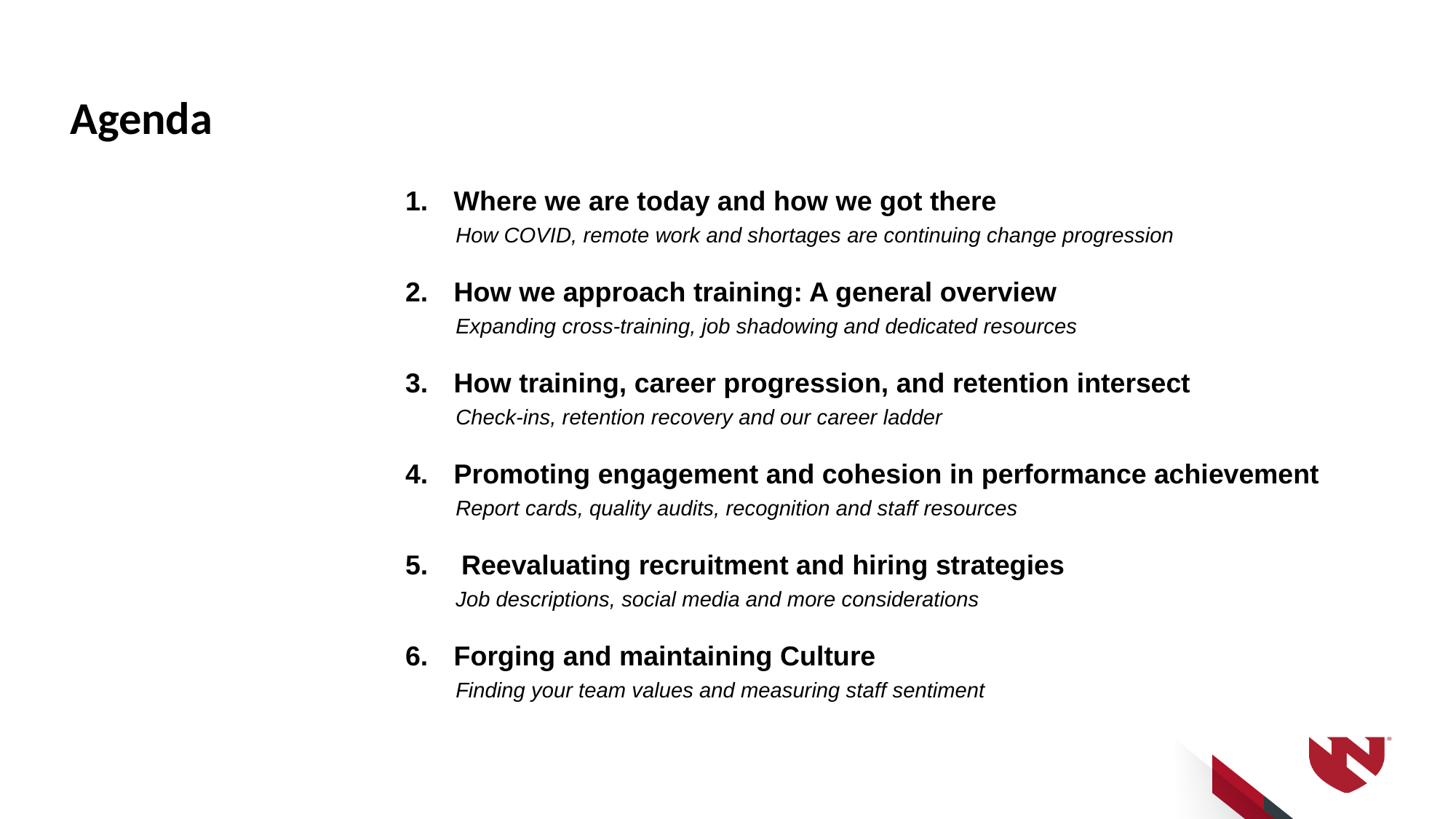

# Agenda
Where we are today and how we got there
How COVID, remote work and shortages are continuing change progression
How we approach training: A general overview
Expanding cross-training, job shadowing and dedicated resources
How training, career progression, and retention intersect
Check-ins, retention recovery and our career ladder
Promoting engagement and cohesion in performance achievement
Report cards, quality audits, recognition and staff resources
 Reevaluating recruitment and hiring strategies
Job descriptions, social media and more considerations
Forging and maintaining Culture
Finding your team values and measuring staff sentiment